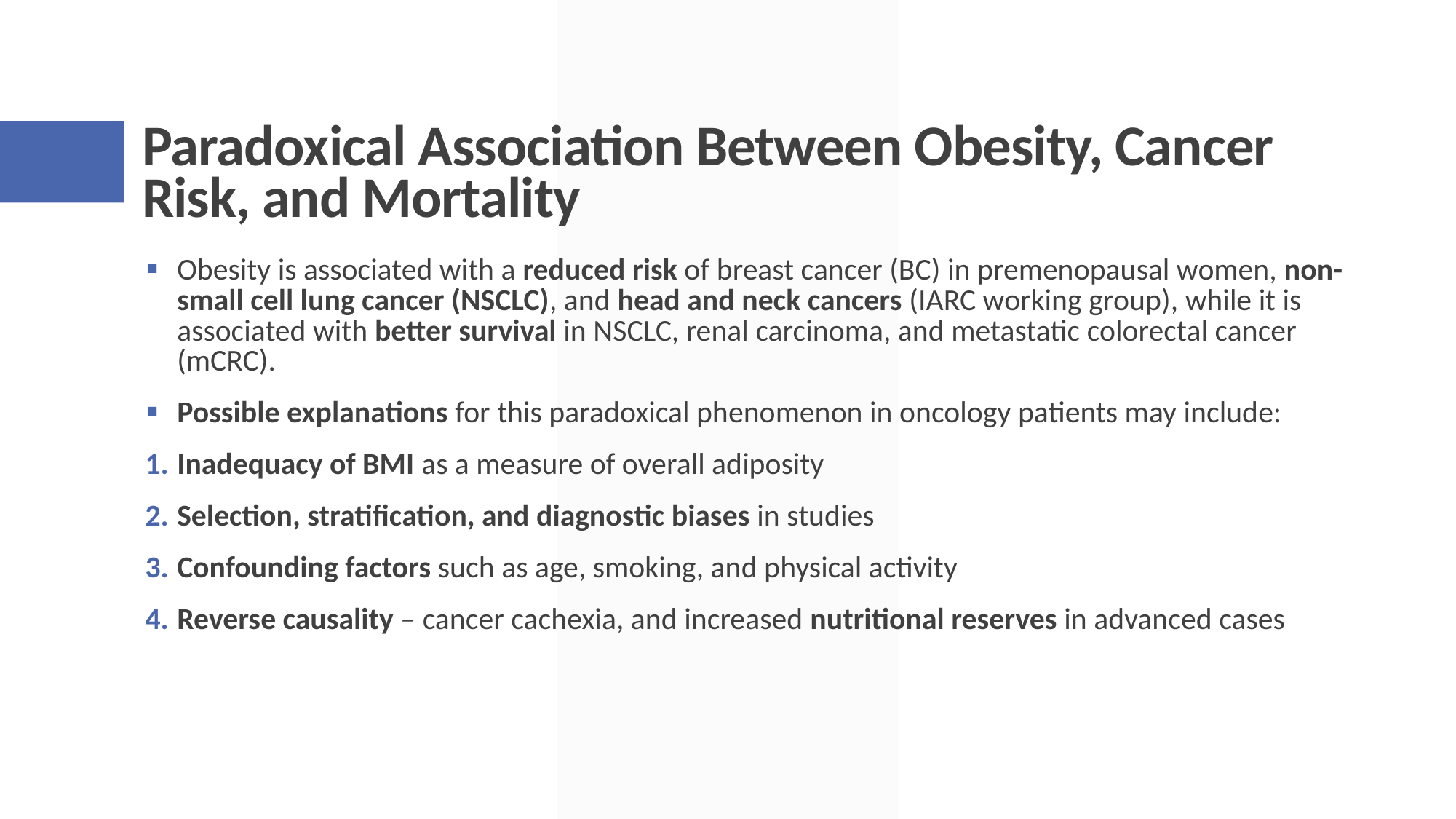

# Paradoxical Association Between Obesity, Cancer Risk, and Mortality
Obesity is associated with a reduced risk of breast cancer (BC) in premenopausal women, non-small cell lung cancer (NSCLC), and head and neck cancers (IARC working group), while it is associated with better survival in NSCLC, renal carcinoma, and metastatic colorectal cancer (mCRC).
Possible explanations for this paradoxical phenomenon in oncology patients may include:
Inadequacy of BMI as a measure of overall adiposity
Selection, stratification, and diagnostic biases in studies
Confounding factors such as age, smoking, and physical activity
Reverse causality – cancer cachexia, and increased nutritional reserves in advanced cases